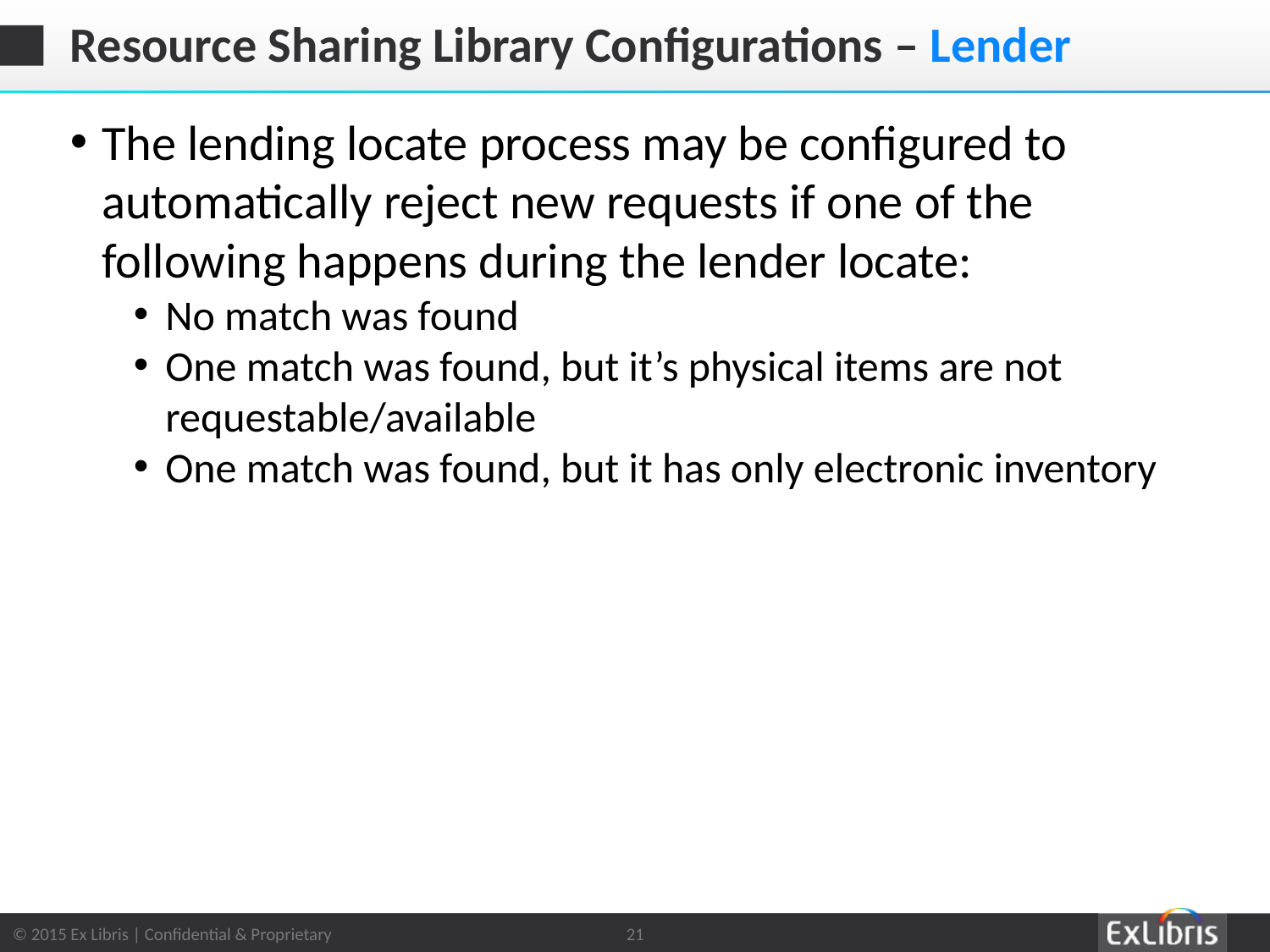

# Resource Sharing Library Configurations – Lender
The lending locate process may be configured to automatically reject new requests if one of the following happens during the lender locate:
No match was found
One match was found, but it’s physical items are not requestable/available
One match was found, but it has only electronic inventory

21